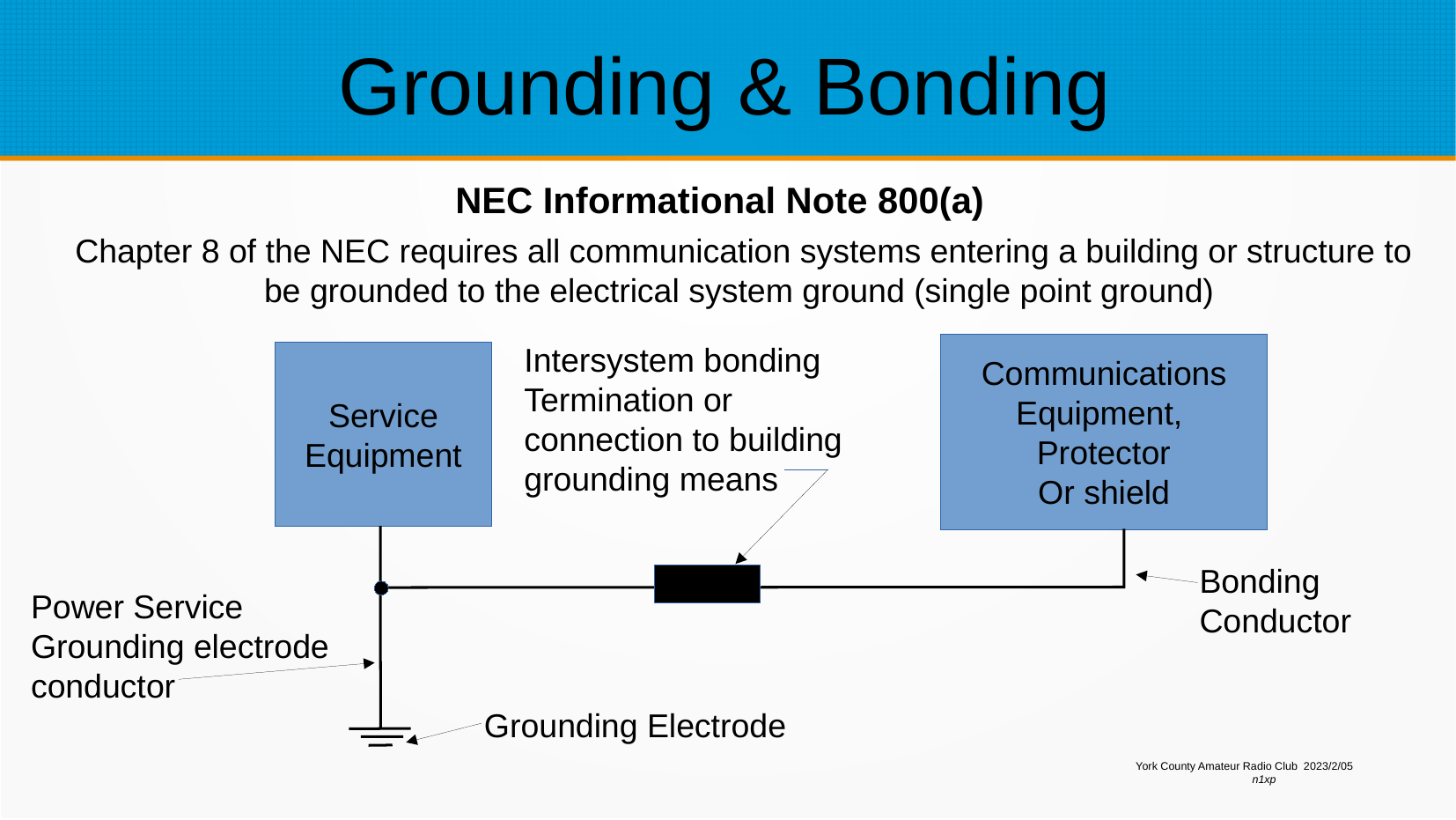

Grounding & Bonding
NEC Informational Note 800(a)

 Chapter 8 of the NEC requires all communication systems entering a building or structure to be grounded to the electrical system ground (single point ground)
Intersystem bonding
Termination or connection to building grounding means
Communications
Equipment,
Protector
 Or shield
Service
Equipment

Bonding Conductor

Power Service
Grounding electrode
conductor

Grounding Electrode

York County Amateur Radio Club  2023/2/05
n1xp